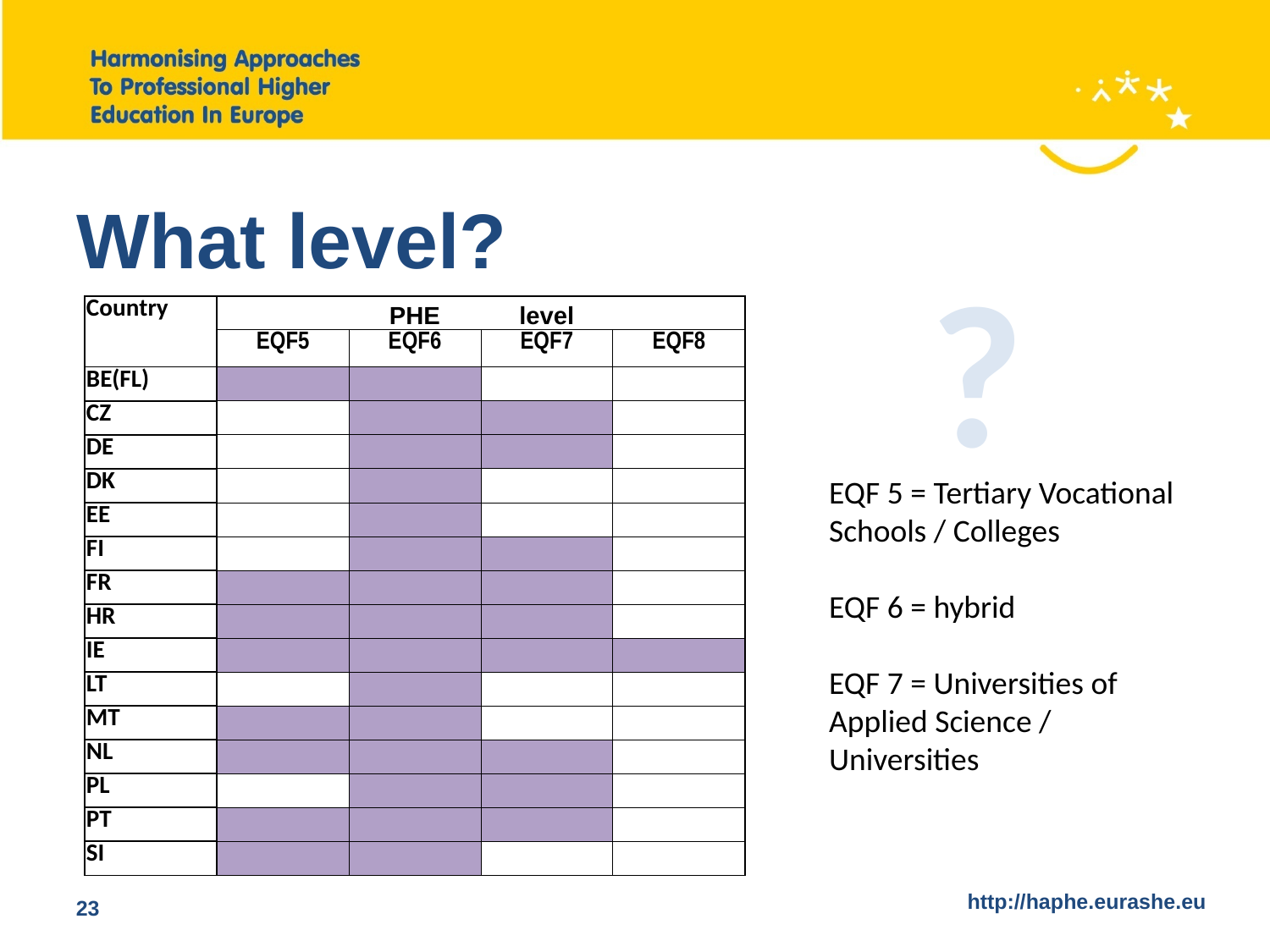

# What level?
?
| Country |  | PHE | level |  |
| --- | --- | --- | --- | --- |
|  | EQF5 | EQF6 | EQF7 | EQF8 |
| BE(FL) |  |  |  |  |
| CZ |  |  |  |  |
| DE |  |  |  |  |
| DK |  |  |  |  |
| EE |  |  |  |  |
| FI |  |  |  |  |
| FR |  |  |  |  |
| HR |  |  |  |  |
| IE |  |  |  |  |
| LT |  |  |  |  |
| MT |  |  |  |  |
| NL |  |  |  |  |
| PL |  |  |  |  |
| PT |  |  |  |  |
| SI |  |  |  |  |
EQF 5 = Tertiary Vocational Schools / Colleges

EQF 6 = hybrid

EQF 7 = Universities of Applied Science / Universities